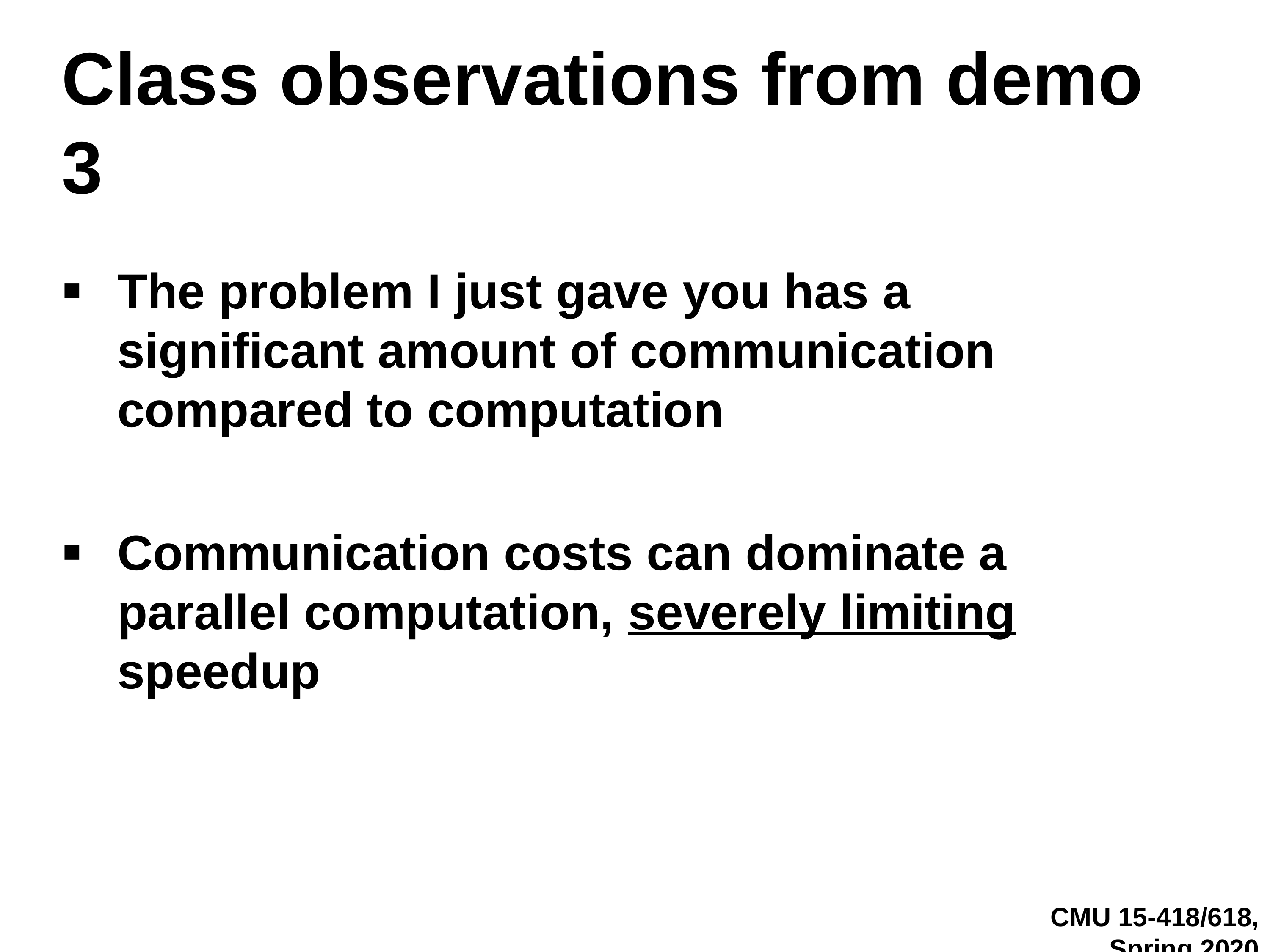

# Class observations from demo 3
The problem I just gave you has a significant amount of communication compared to computation

Communication costs can dominate a parallel computation, severely limiting speedup